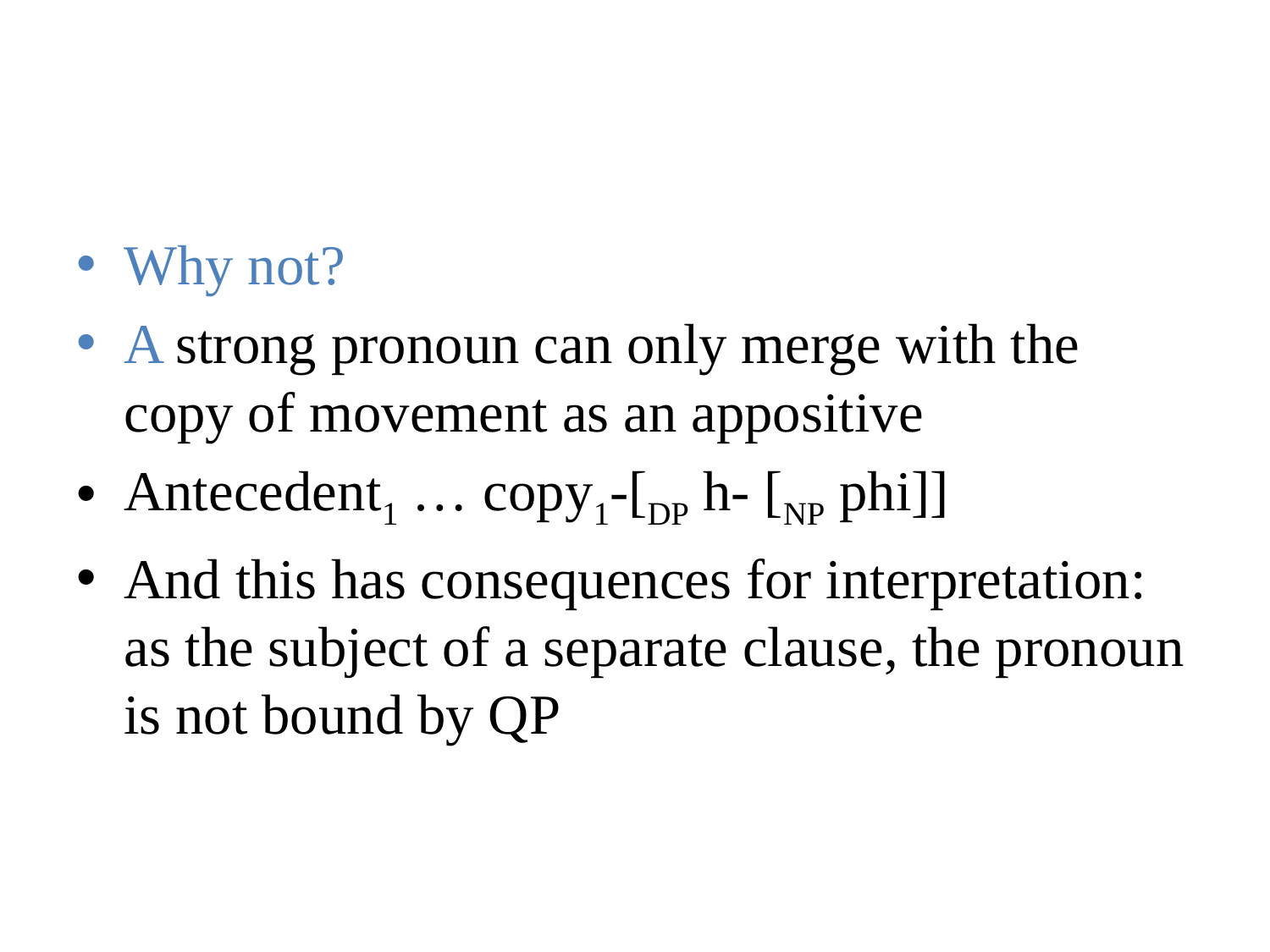

#
Why not?
A strong pronoun can only merge with the copy of movement as an appositive
Antecedent1 … copy1-[DP h- [NP phi]]
And this has consequences for interpretation: as the subject of a separate clause, the pronoun is not bound by QP